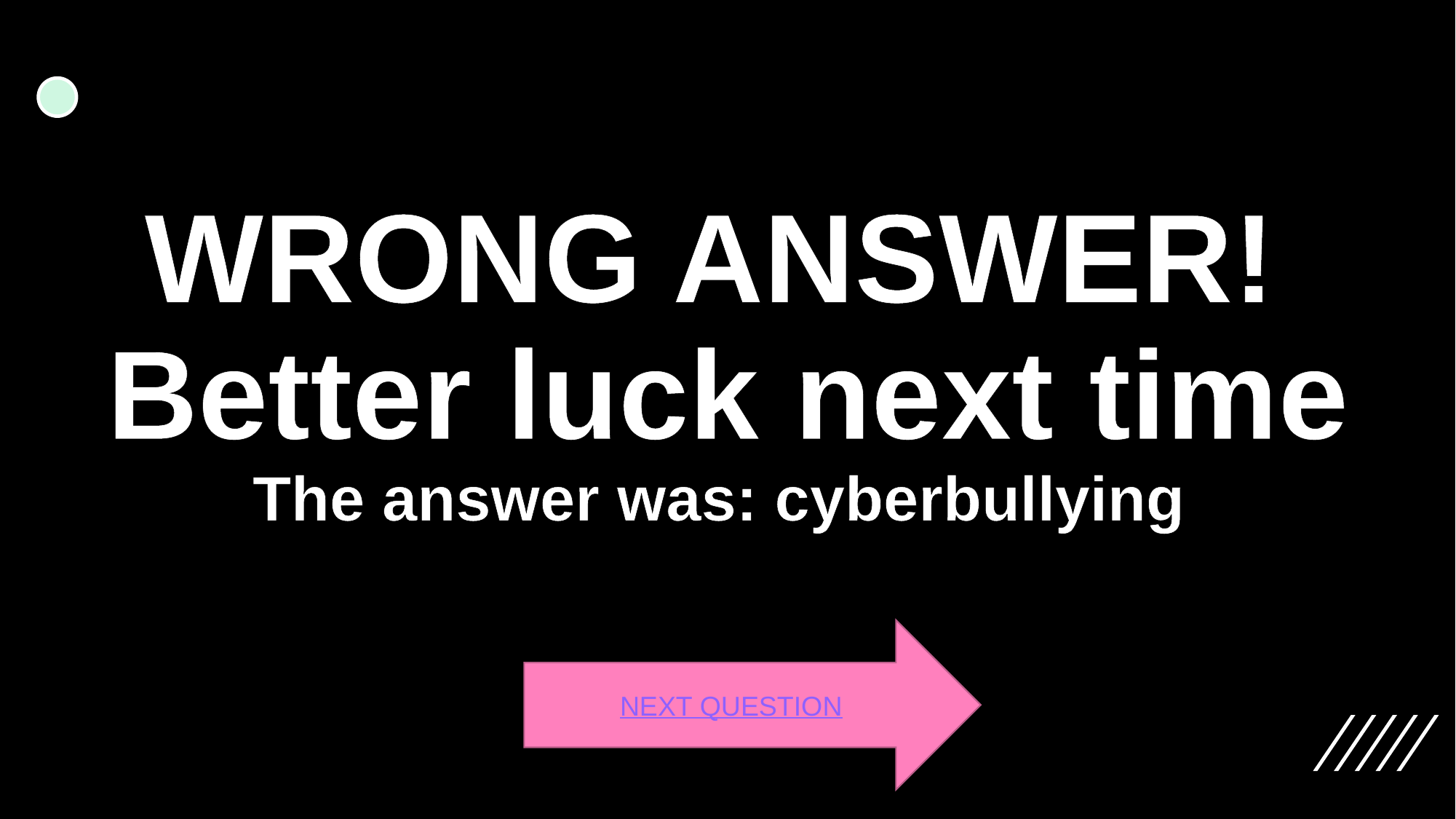

# WRONG ANSWER! Better luck next time The answer was: cyberbullying
NEXT QUESTION